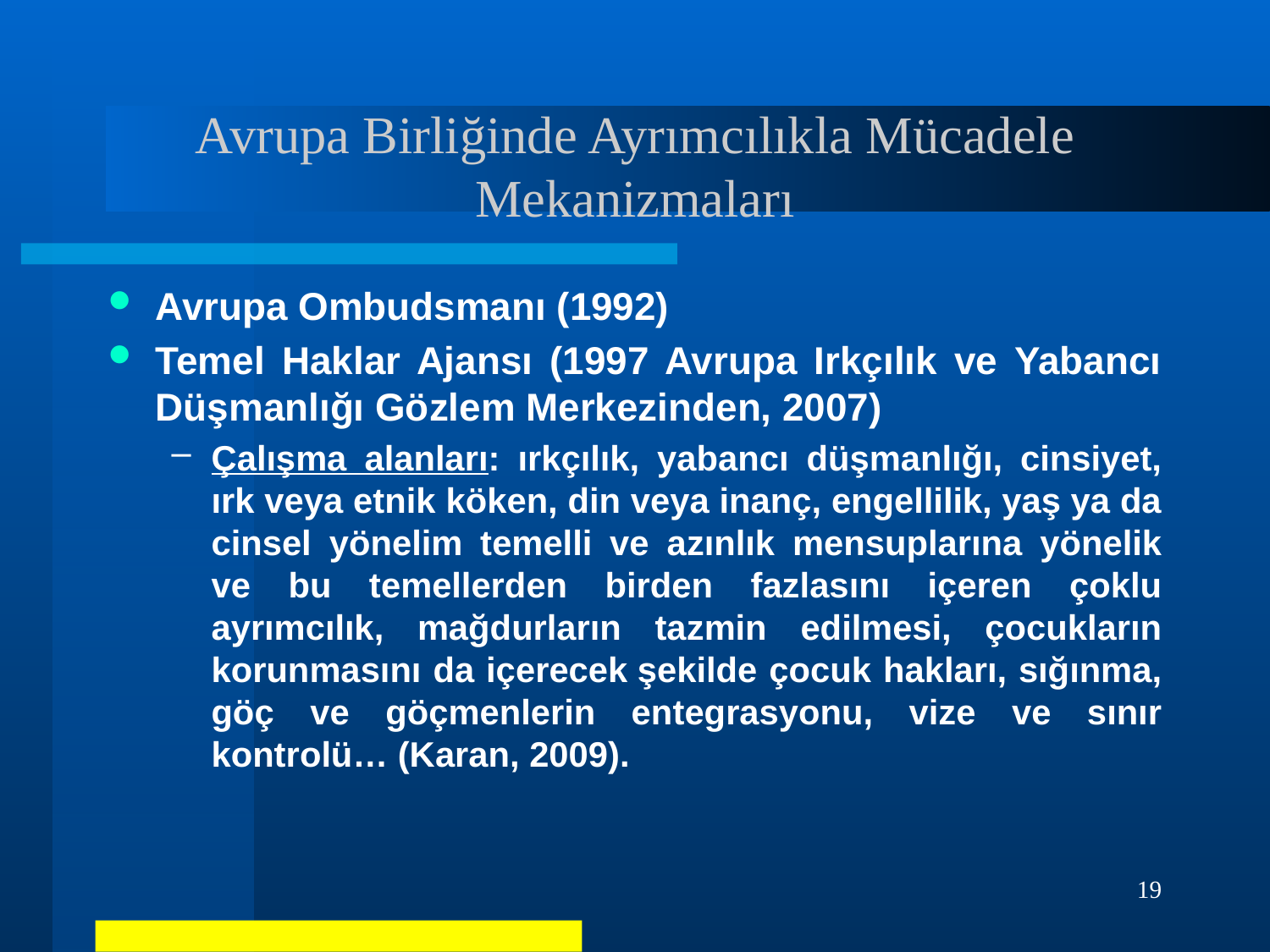

# Avrupa Birliğinde Ayrımcılıkla Mücadele Mekanizmaları
Avrupa Ombudsmanı (1992)
Temel Haklar Ajansı (1997 Avrupa Irkçılık ve Yabancı Düşmanlığı Gözlem Merkezinden, 2007)
Çalışma alanları: ırkçılık, yabancı düşmanlığı, cinsiyet, ırk veya etnik köken, din veya inanç, engellilik, yaş ya da cinsel yönelim temelli ve azınlık mensuplarına yönelik ve bu temellerden birden fazlasını içeren çoklu ayrımcılık, mağdurların tazmin edilmesi, çocukların korunmasını da içerecek şekilde çocuk hakları, sığınma, göç ve göçmenlerin entegrasyonu, vize ve sınır kontrolü… (Karan, 2009).

19